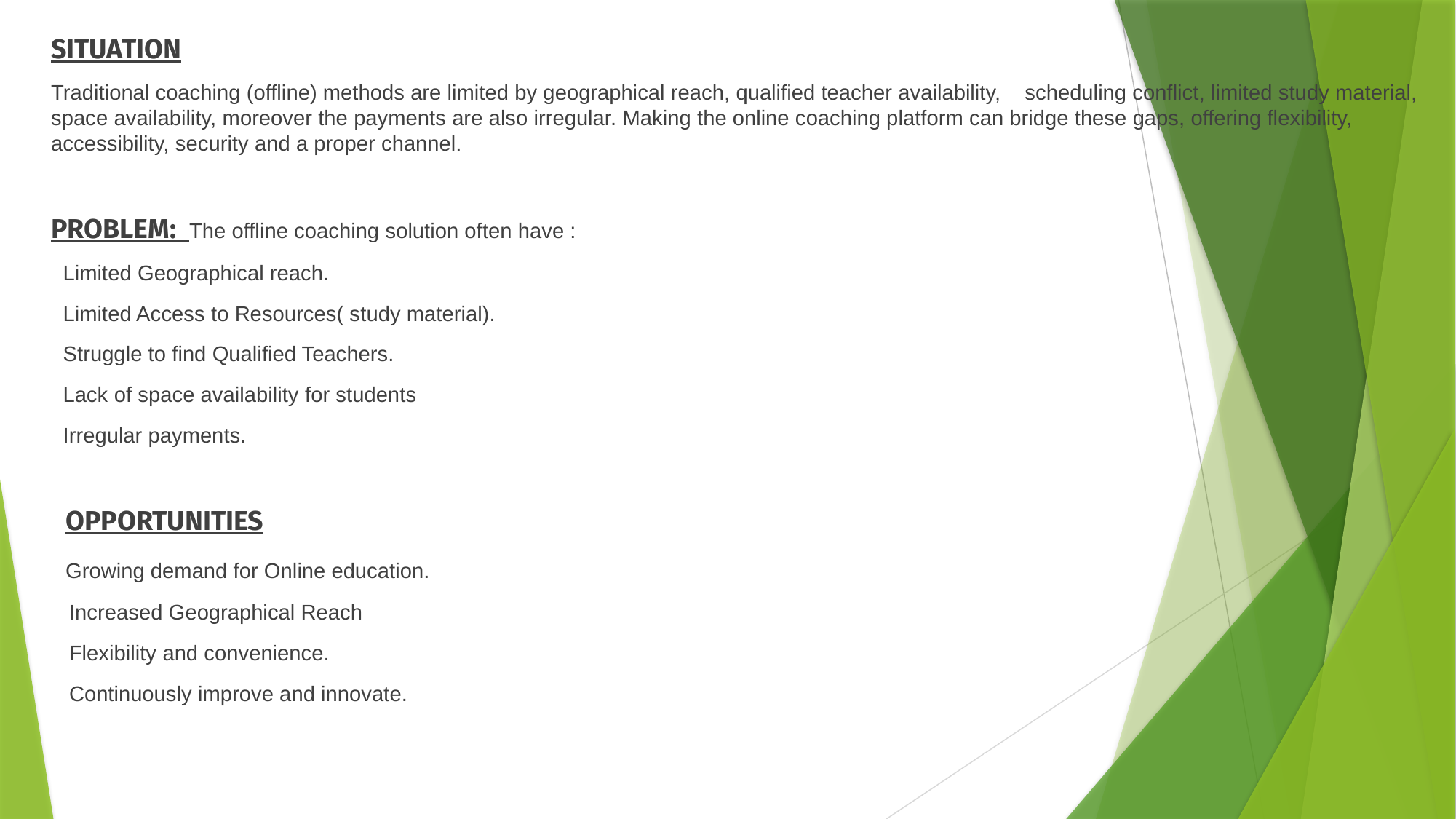

SITUATION
Traditional coaching (offline) methods are limited by geographical reach, qualified teacher availability,    scheduling conflict, limited study material, space availability, moreover the payments are also irregular. Making the online coaching platform can bridge these gaps, offering flexibility, accessibility, security and a proper channel.

PROBLEM:  The offline coaching solution often have :
  Limited Geographical reach.
  Limited Access to Resources( study material).
  Struggle to find Qualified Teachers.
  Lack of space availability for students
  Irregular payments.

  OPPORTUNITIES
  Growing demand for Online education.
   Increased Geographical Reach
   Flexibility and convenience.
   Continuously improve and innovate.